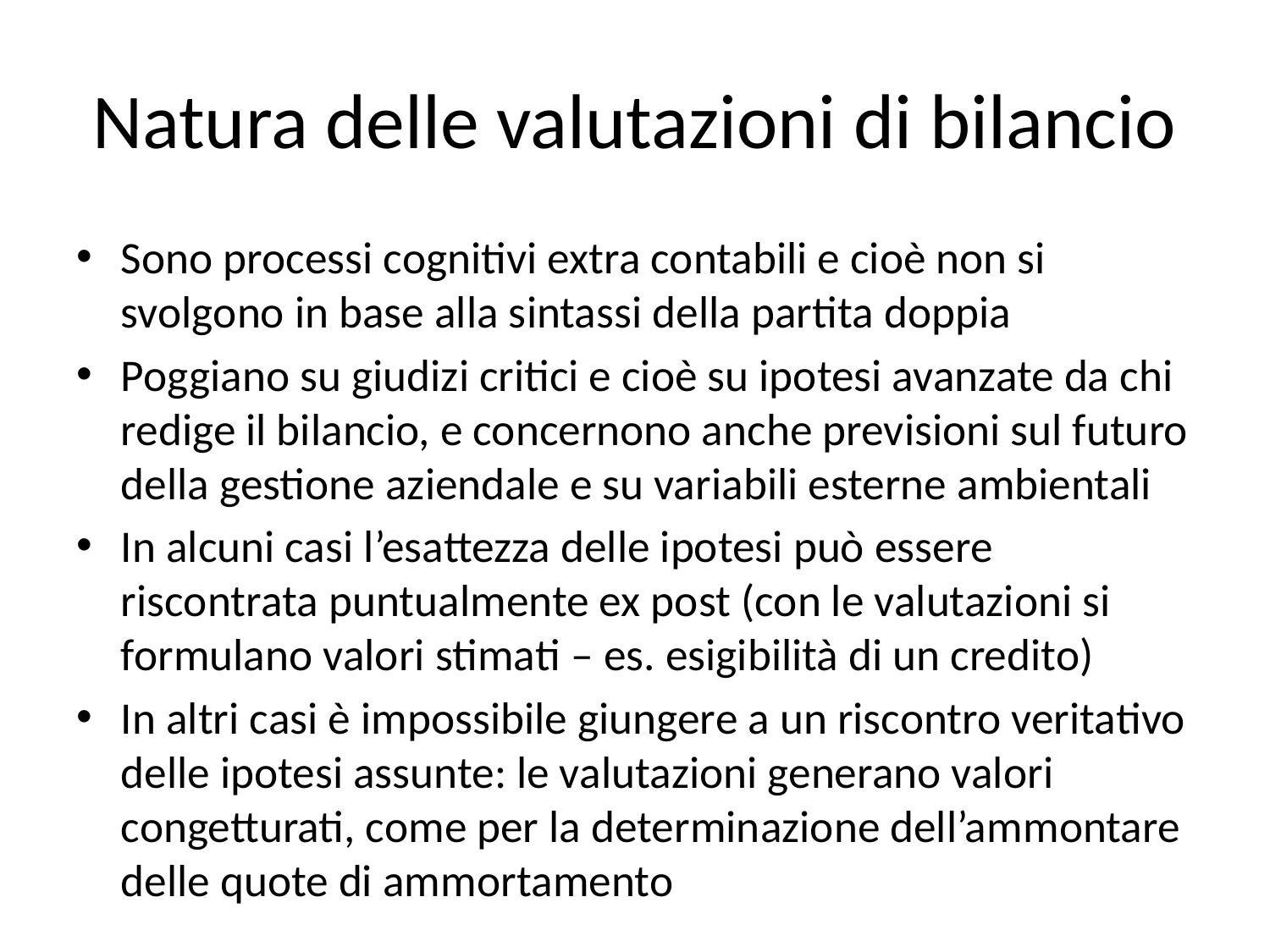

# Natura delle valutazioni di bilancio
Sono processi cognitivi extra contabili e cioè non si svolgono in base alla sintassi della partita doppia
Poggiano su giudizi critici e cioè su ipotesi avanzate da chi redige il bilancio, e concernono anche previsioni sul futuro della gestione aziendale e su variabili esterne ambientali
In alcuni casi l’esattezza delle ipotesi può essere riscontrata puntualmente ex post (con le valutazioni si formulano valori stimati – es. esigibilità di un credito)
In altri casi è impossibile giungere a un riscontro veritativo delle ipotesi assunte: le valutazioni generano valori congetturati, come per la determinazione dell’ammontare delle quote di ammortamento